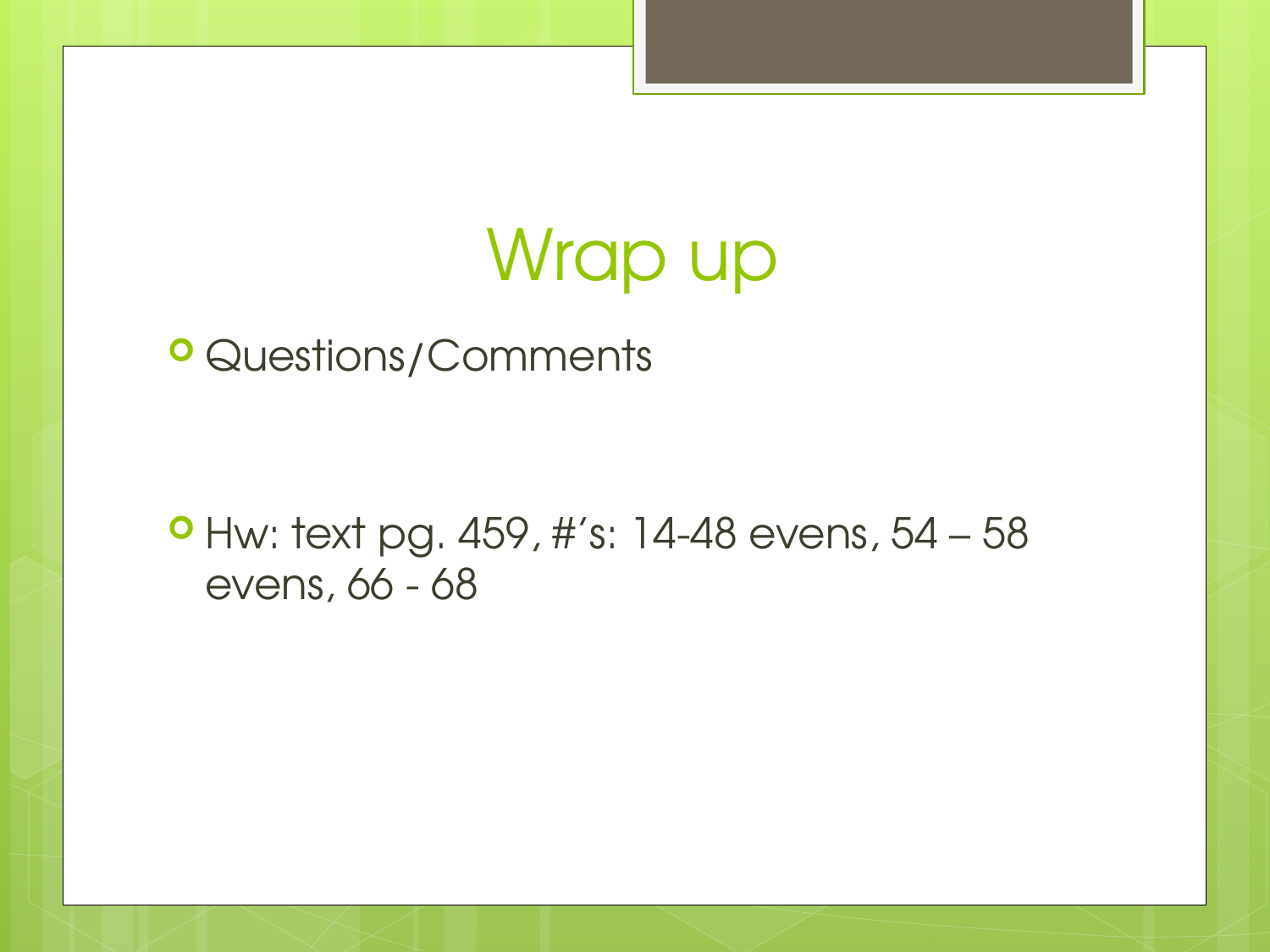

# Wrap up
Questions/Comments

Hw: text pg. 459, #’s: 14-48 evens, 54 – 58 evens, 66 - 68